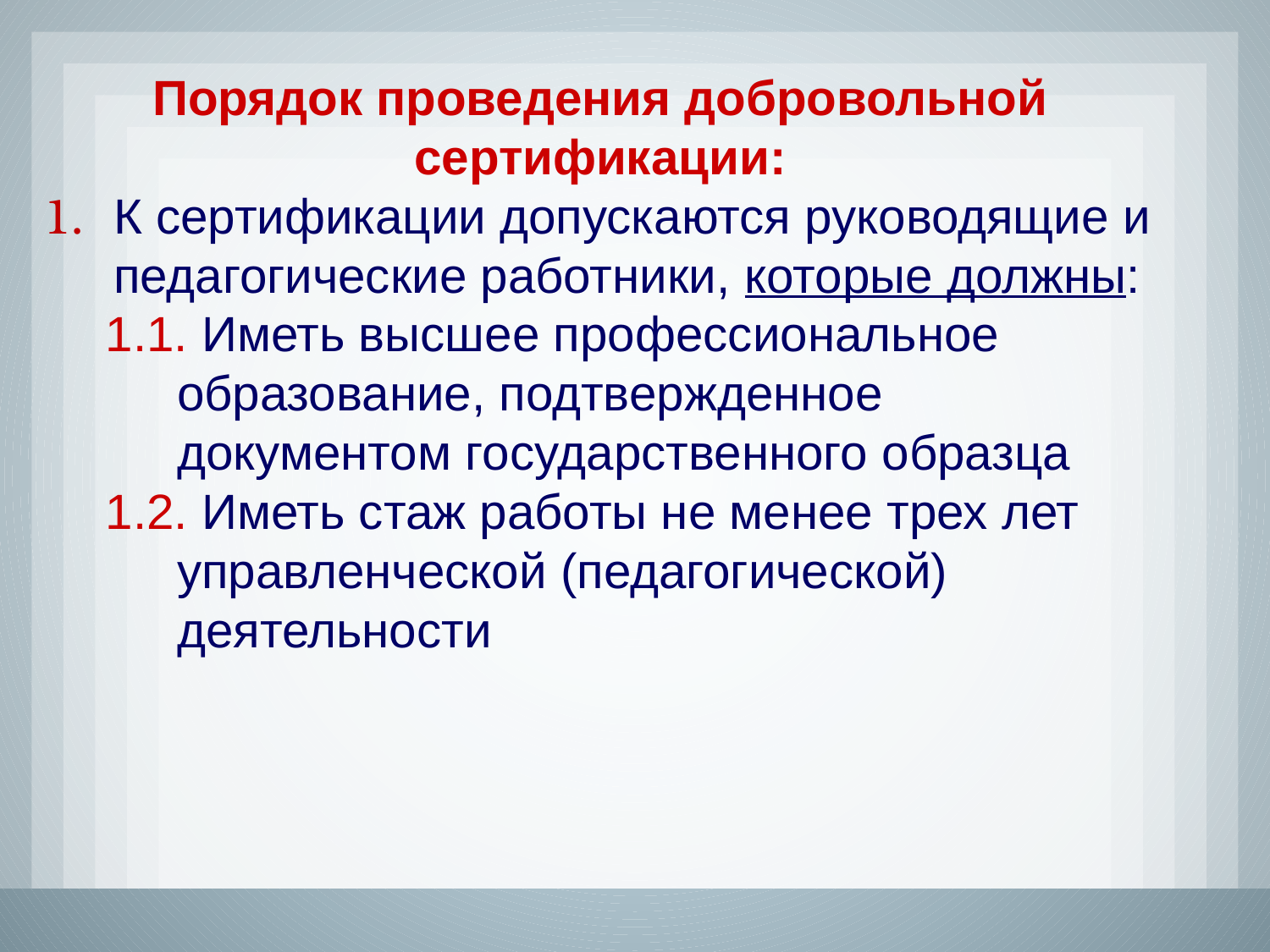

Порядок проведения добровольной сертификации:
К сертификации допускаются руководящие и педагогические работники, которые должны:
1.1. Иметь высшее профессиональное образование, подтвержденное документом государственного образца
1.2. Иметь стаж работы не менее трех лет управленческой (педагогической) деятельности